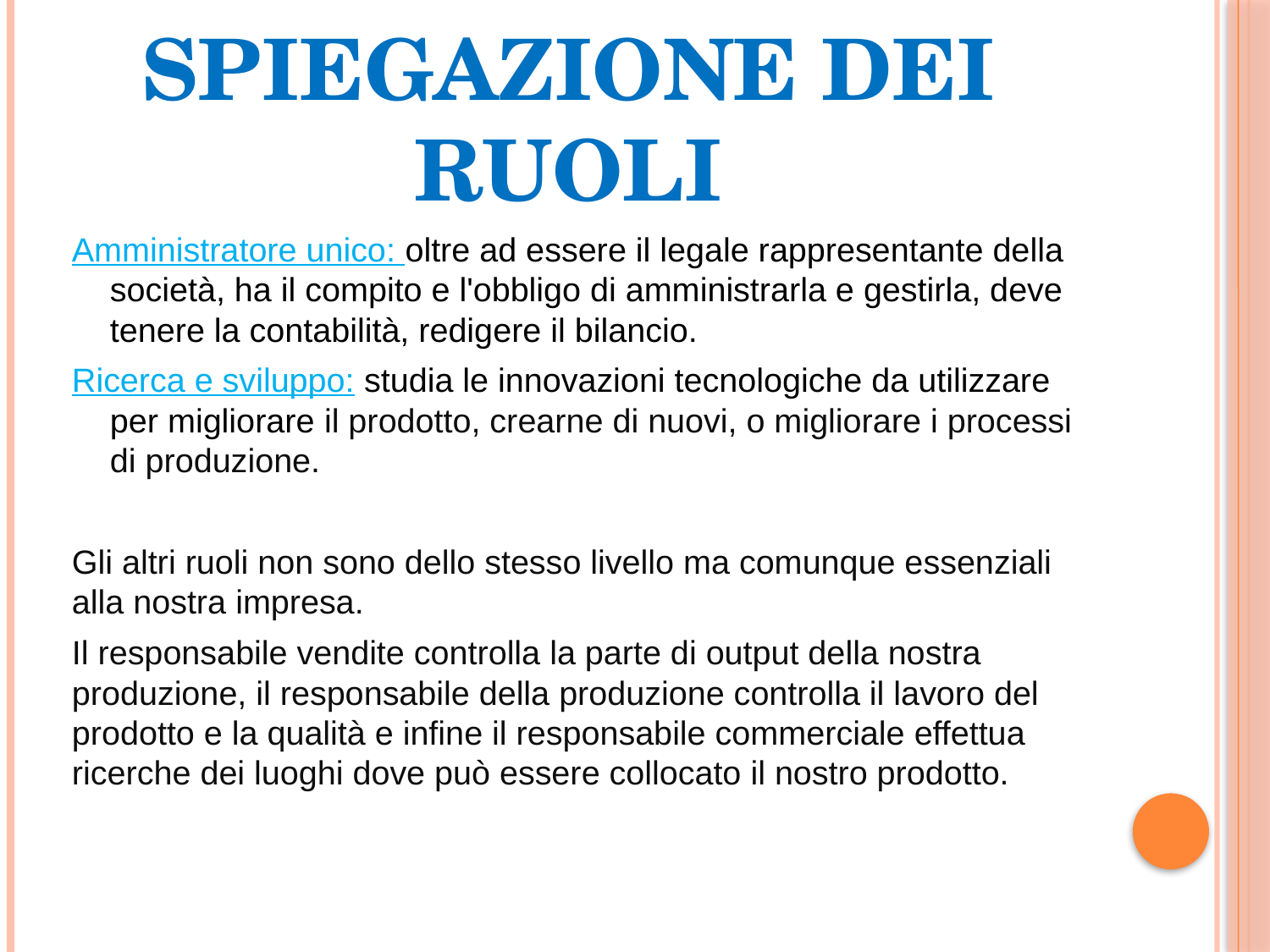

# Spiegazione dei ruoli
Amministratore unico: oltre ad essere il legale rappresentante della società, ha il compito e l'obbligo di amministrarla e gestirla, deve tenere la contabilità, redigere il bilancio.
Ricerca e sviluppo: studia le innovazioni tecnologiche da utilizzare per migliorare il prodotto, crearne di nuovi, o migliorare i processi di produzione.

Gli altri ruoli non sono dello stesso livello ma comunque essenziali alla nostra impresa.
Il responsabile vendite controlla la parte di output della nostra produzione, il responsabile della produzione controlla il lavoro del prodotto e la qualità e infine il responsabile commerciale effettua ricerche dei luoghi dove può essere collocato il nostro prodotto.